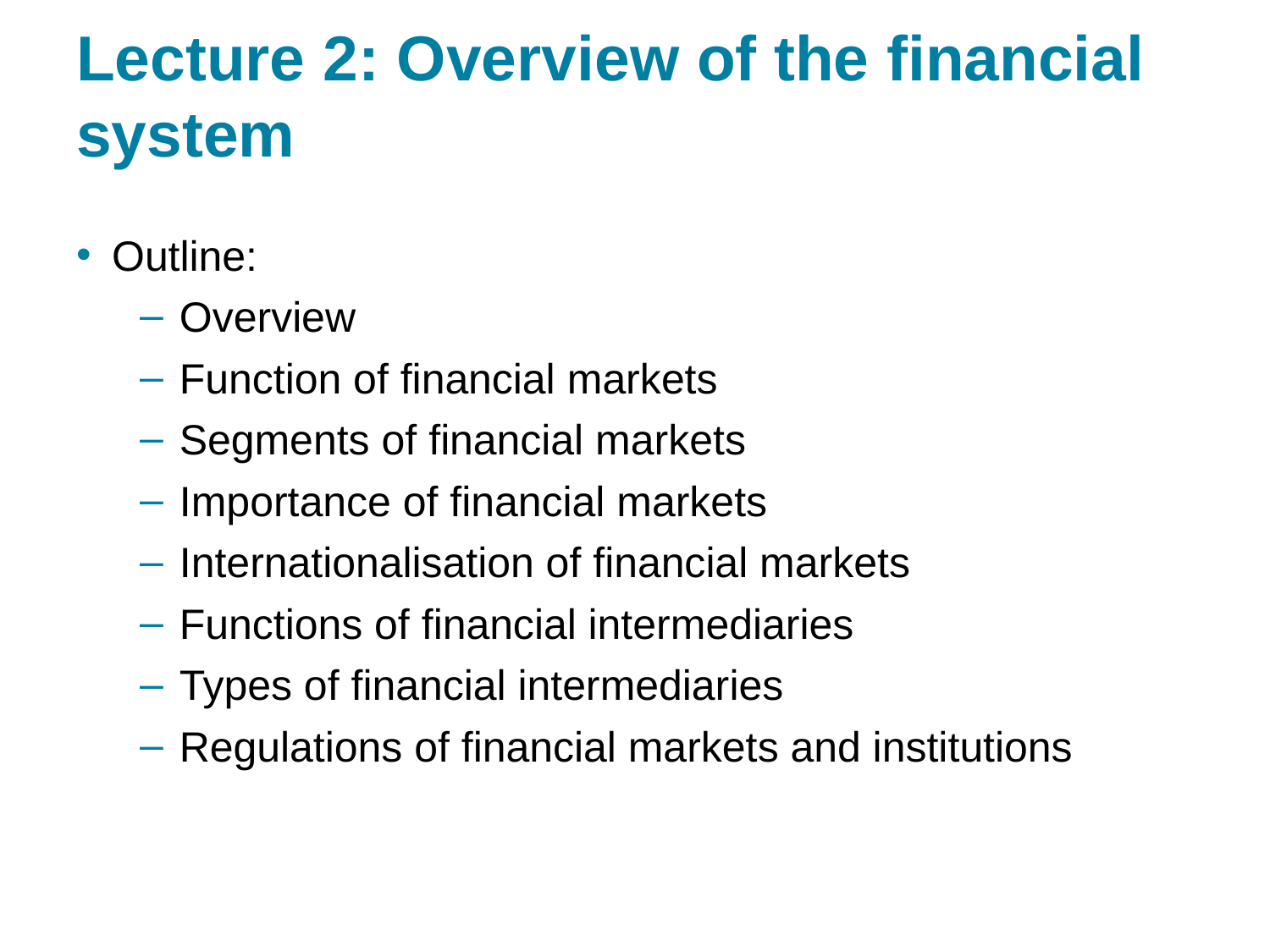

# Lecture 2: Overview of the financial system
Outline:
Overview
Function of financial markets
Segments of financial markets
Importance of financial markets
Internationalisation of financial markets
Functions of financial intermediaries
Types of financial intermediaries
Regulations of financial markets and institutions